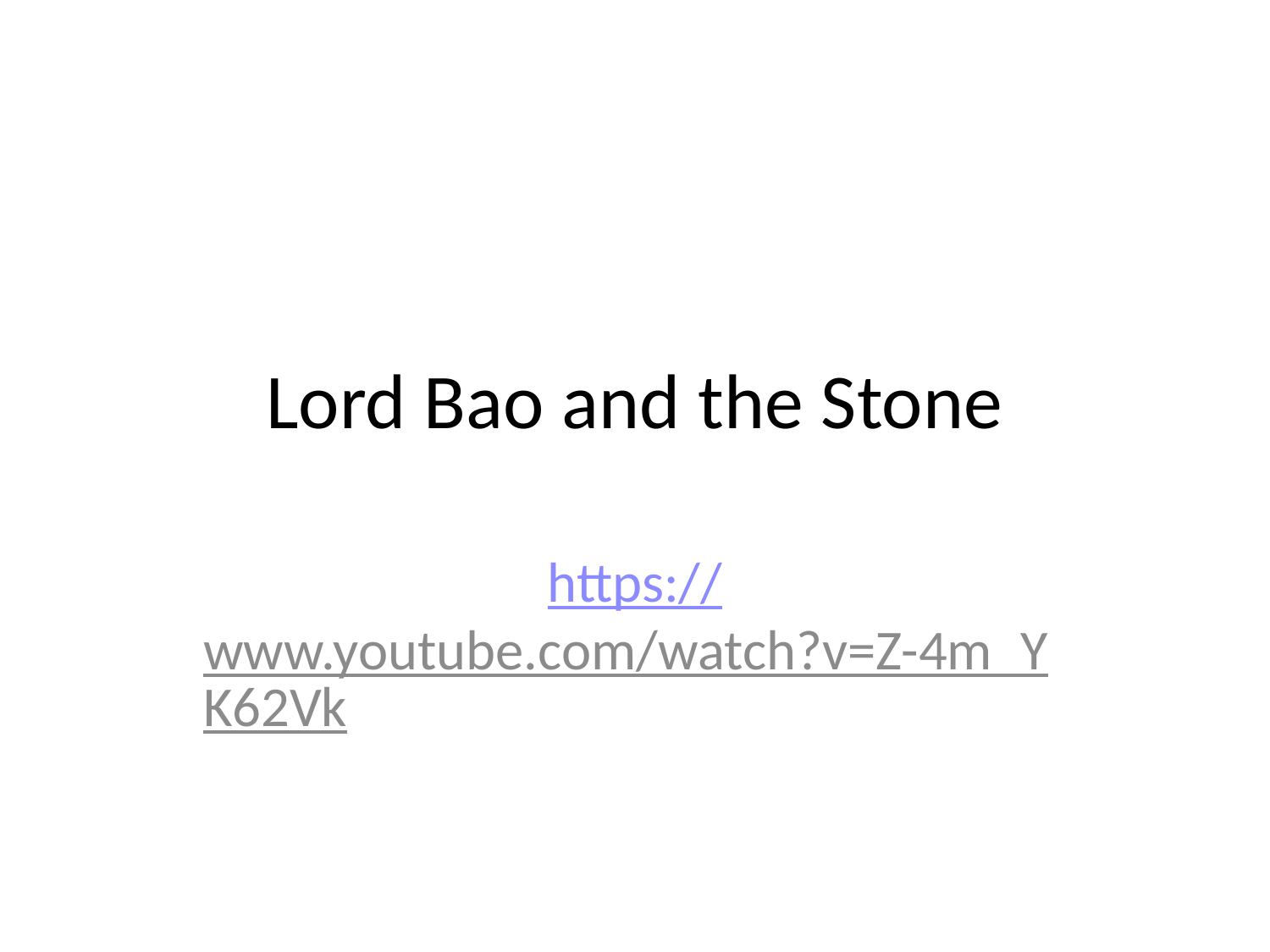

# Lord Bao and the Stone
https://www.youtube.com/watch?v=Z-4m_YK62Vk